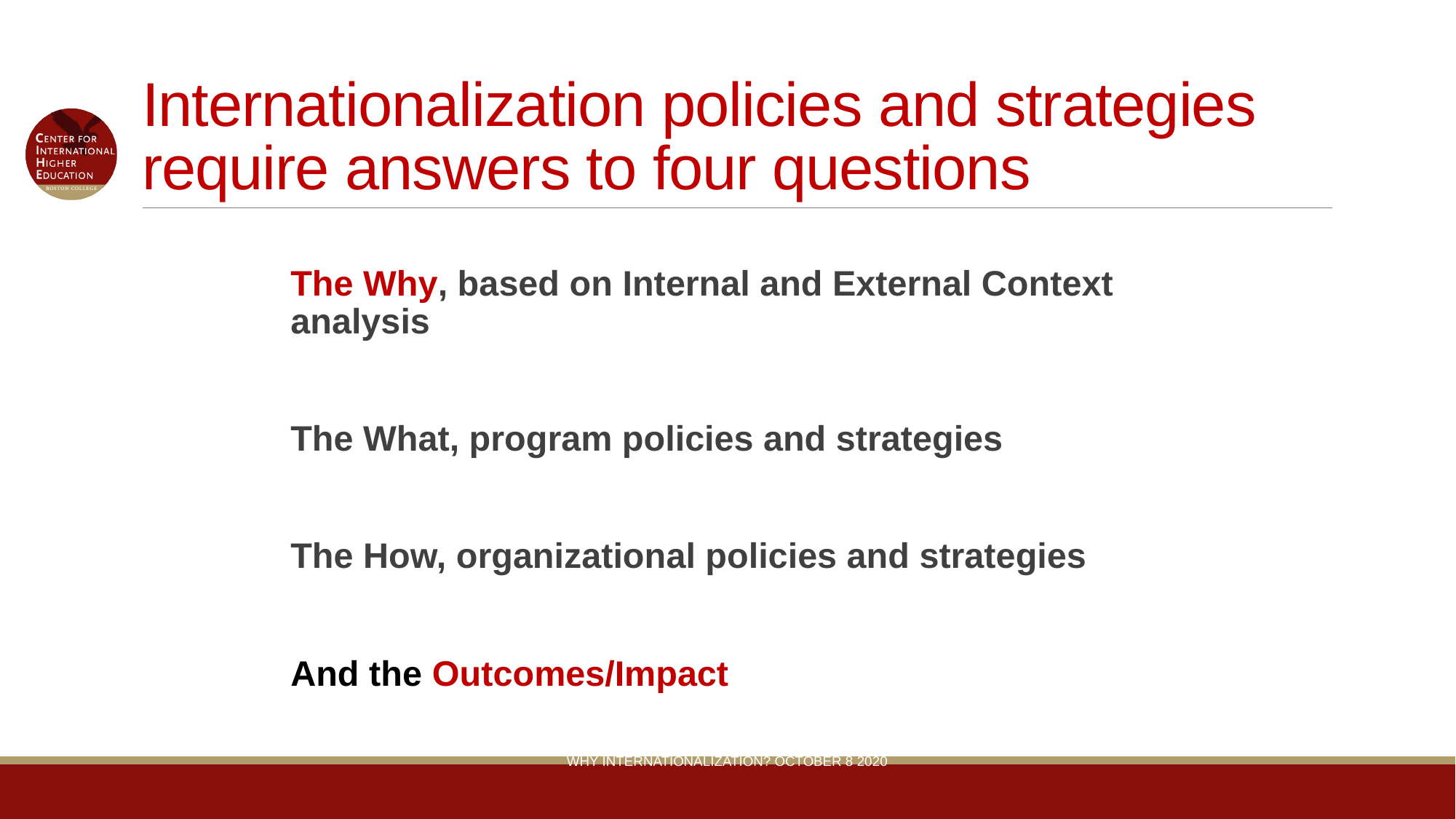

# Internationalization policies and strategies require answers to four questions
The Why, based on Internal and External Context analysis

The What, program policies and strategies

The How, organizational policies and strategies

And the Outcomes/Impact
Why Internationalization? October 8 2020